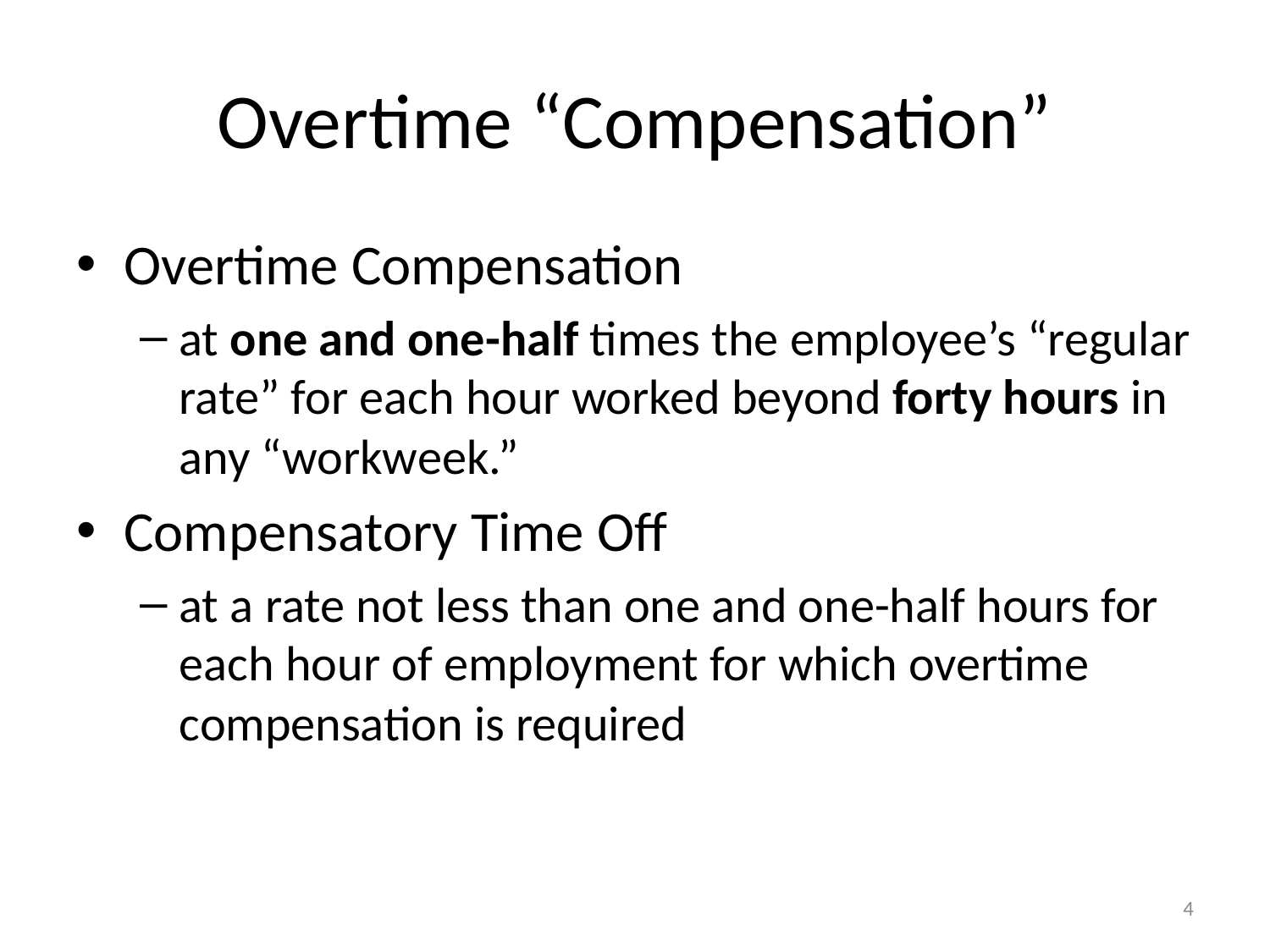

# Overtime “Compensation”
Overtime Compensation
at one and one-half times the employee’s “regular rate” for each hour worked beyond forty hours in any “workweek.”
Compensatory Time Off
at a rate not less than one and one-half hours for each hour of employment for which overtime compensation is required
4